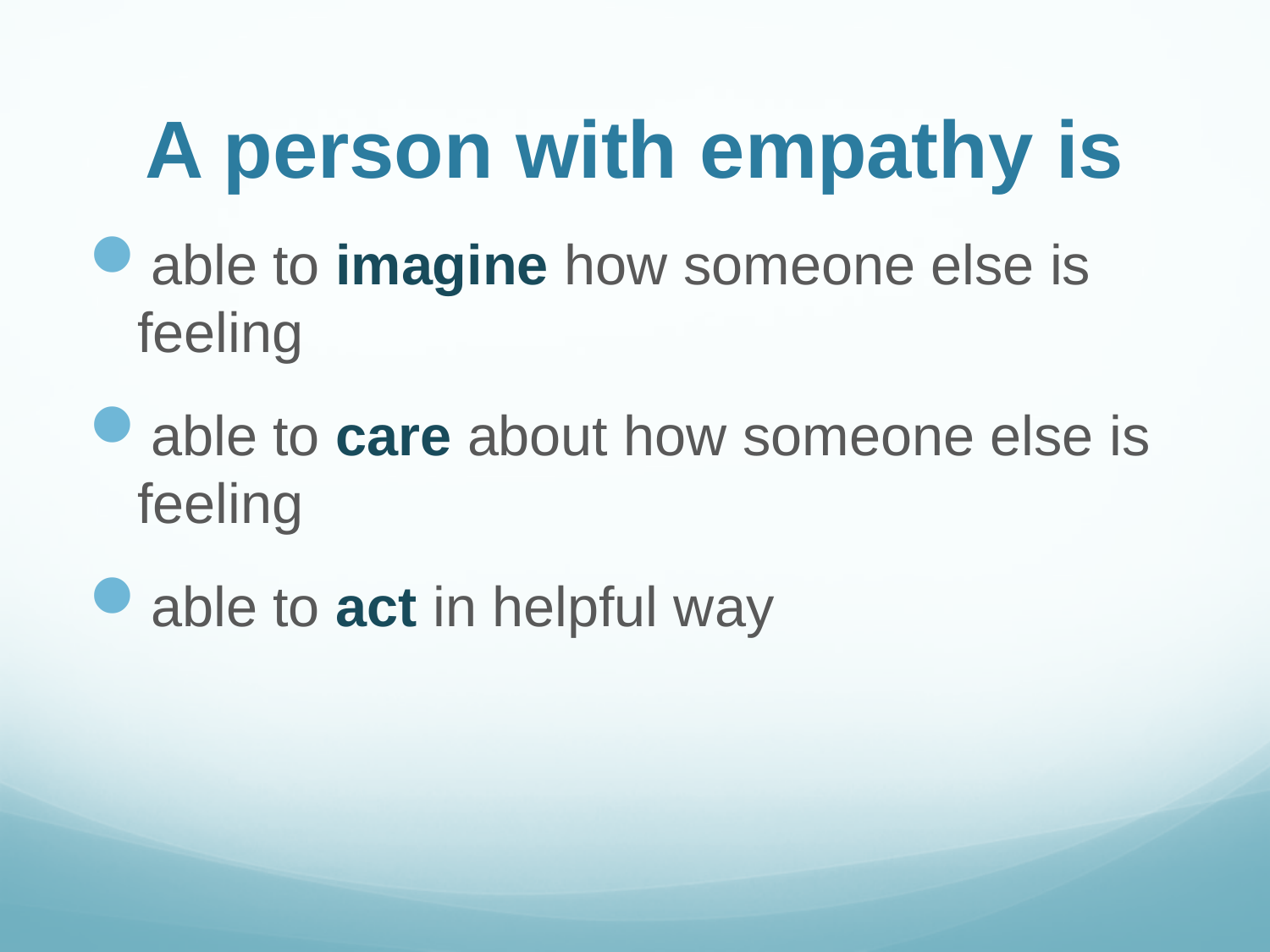

# A person with empathy is
able to imagine how someone else is feeling
able to care about how someone else is feeling
able to act in helpful way